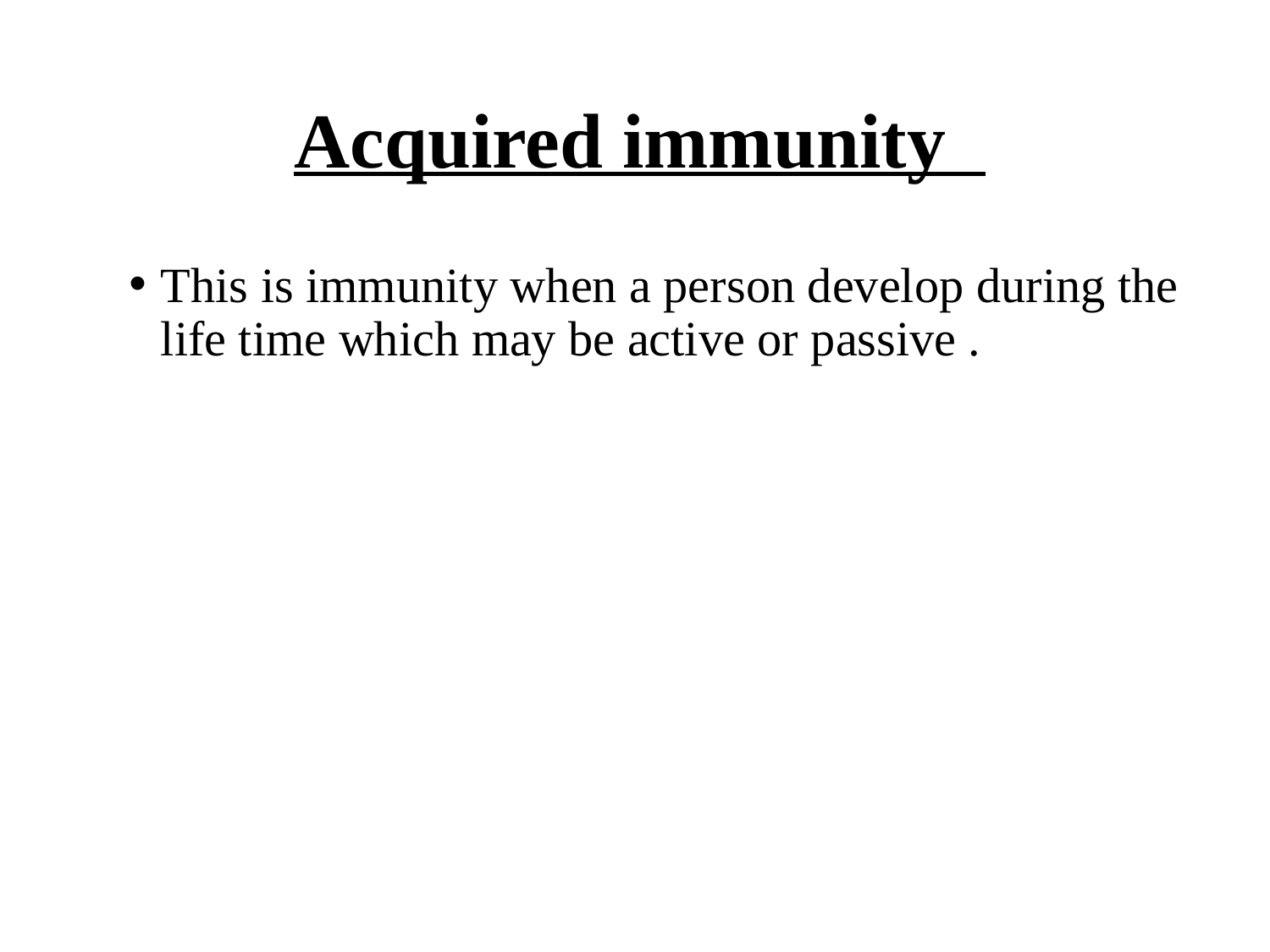

# Acquired immunity
This is immunity when a person develop during the life time which may be active or passive .